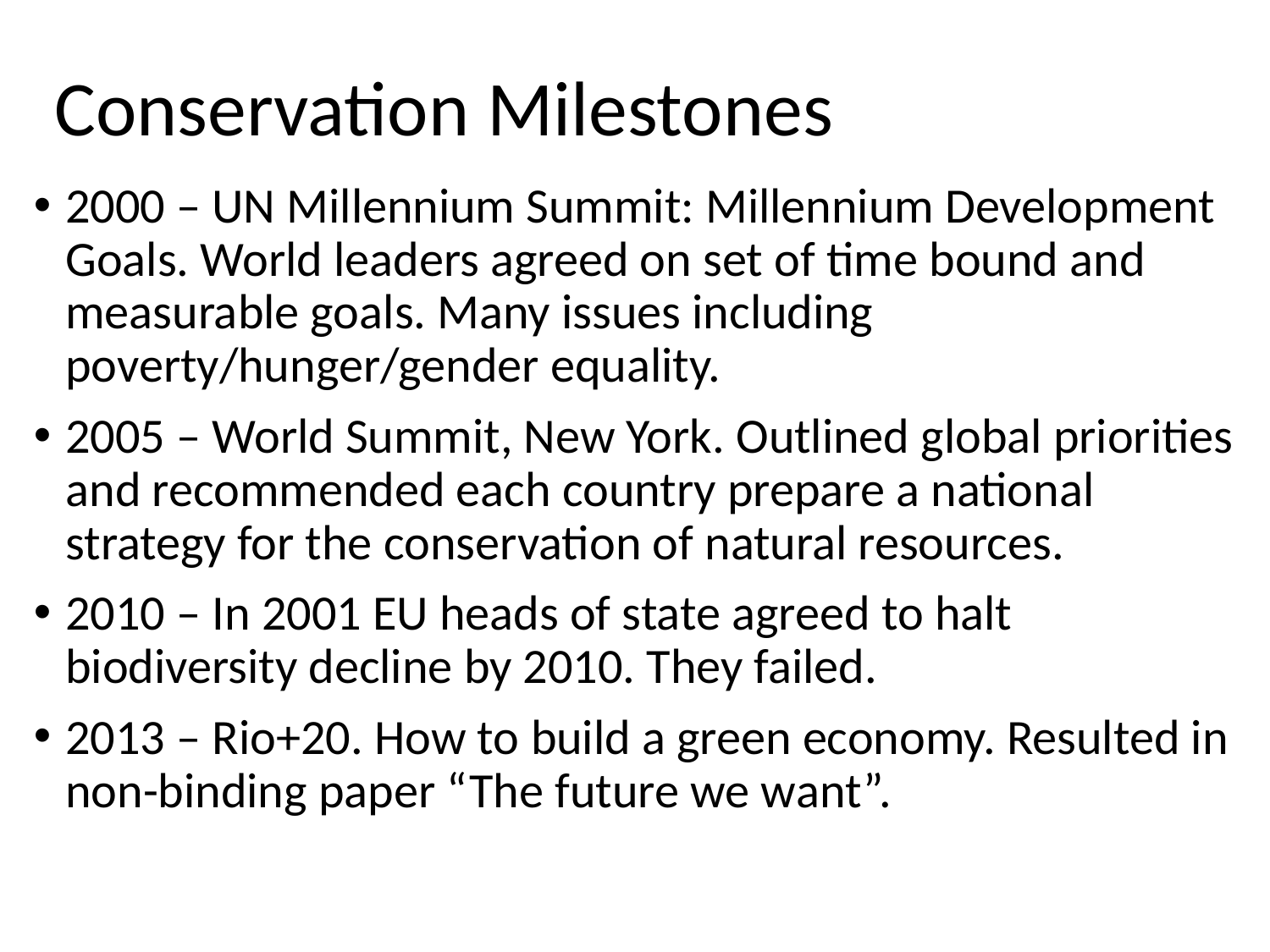

# Conservation Milestones
2000 – UN Millennium Summit: Millennium Development Goals. World leaders agreed on set of time bound and measurable goals. Many issues including poverty/hunger/gender equality.
2005 – World Summit, New York. Outlined global priorities and recommended each country prepare a national strategy for the conservation of natural resources.
2010 – In 2001 EU heads of state agreed to halt biodiversity decline by 2010. They failed.
2013 – Rio+20. How to build a green economy. Resulted in non-binding paper “The future we want”.